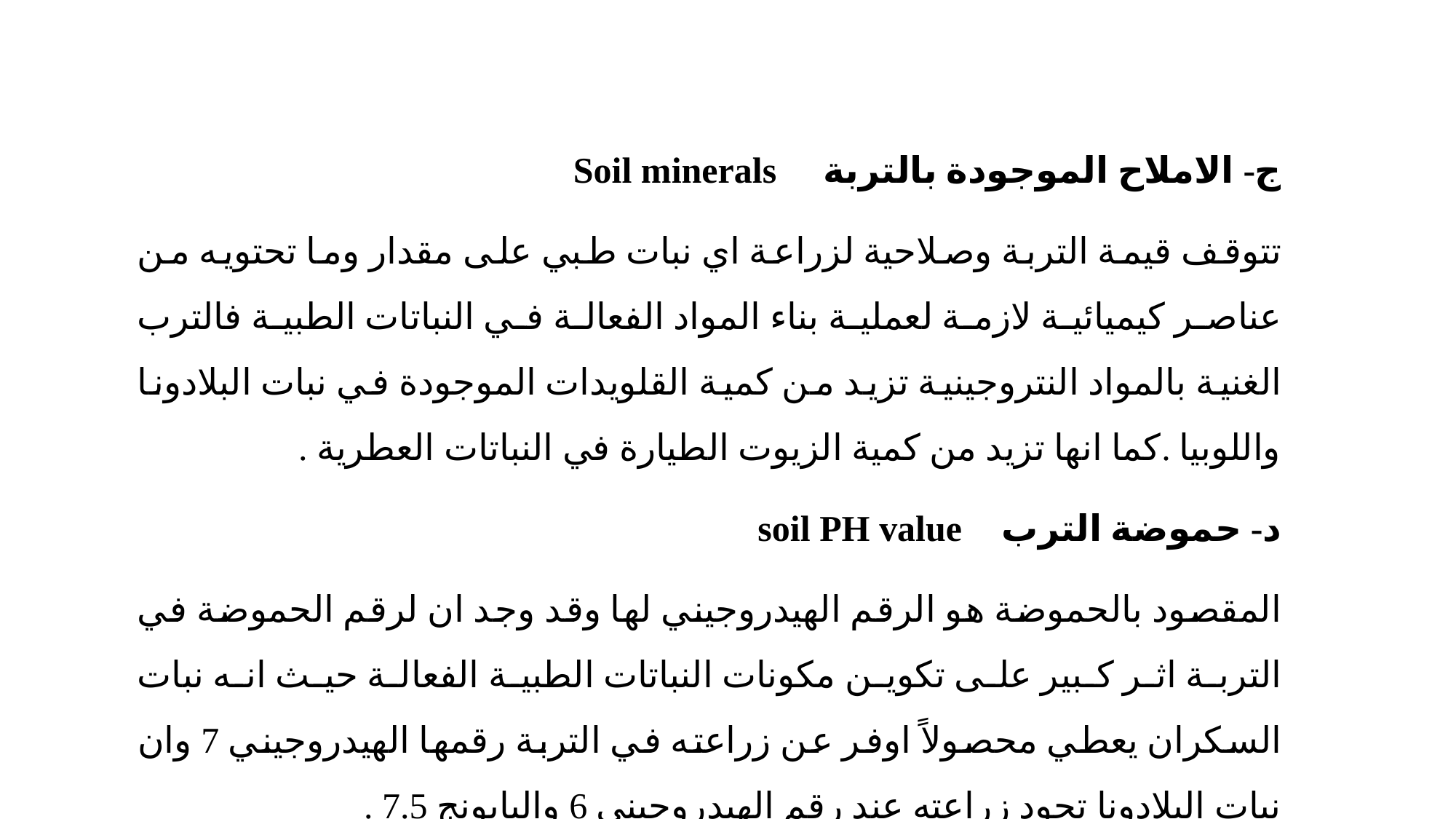

ج- الاملاح الموجودة بالتربة     Soil minerals
تتوقف قيمة التربة وصلاحية لزراعة اي نبات طبي على مقدار وما تحتويه من عناصر كيميائية لازمة لعملية بناء المواد الفعالة في النباتات الطبية فالترب الغنية بالمواد النتروجينية تزيد من كمية القلويدات الموجودة في نبات البلادونا واللوبيا .كما انها تزيد من كمية الزيوت الطيارة في النباتات العطرية .
د- حموضة الترب    soil PH value
المقصود بالحموضة هو الرقم الهيدروجيني لها وقد وجد ان لرقم الحموضة في التربة اثر كبير على تكوين مكونات النباتات الطبية الفعالة حيث انه نبات السكران يعطي محصولاً اوفر عن زراعته في التربة رقمها الهيدروجيني 7 وان نبات البلادونا تجود زراعته عند رقم الهيدروجيني 6 والبابونج 7.5 .